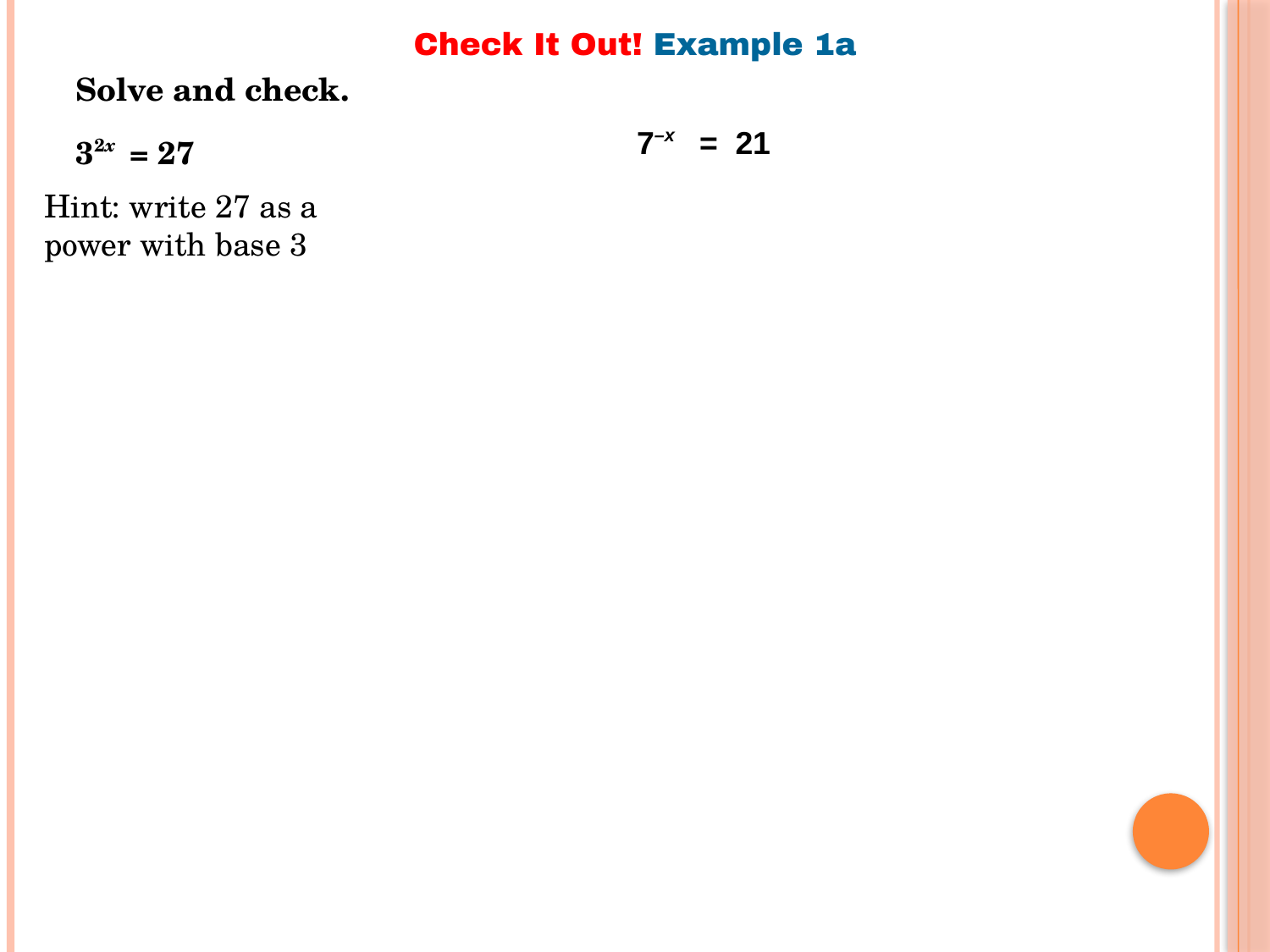

Check It Out! Example 1a
Solve and check.
7–x    =  21
32x  = 27
Hint: write 27 as a power with base 3